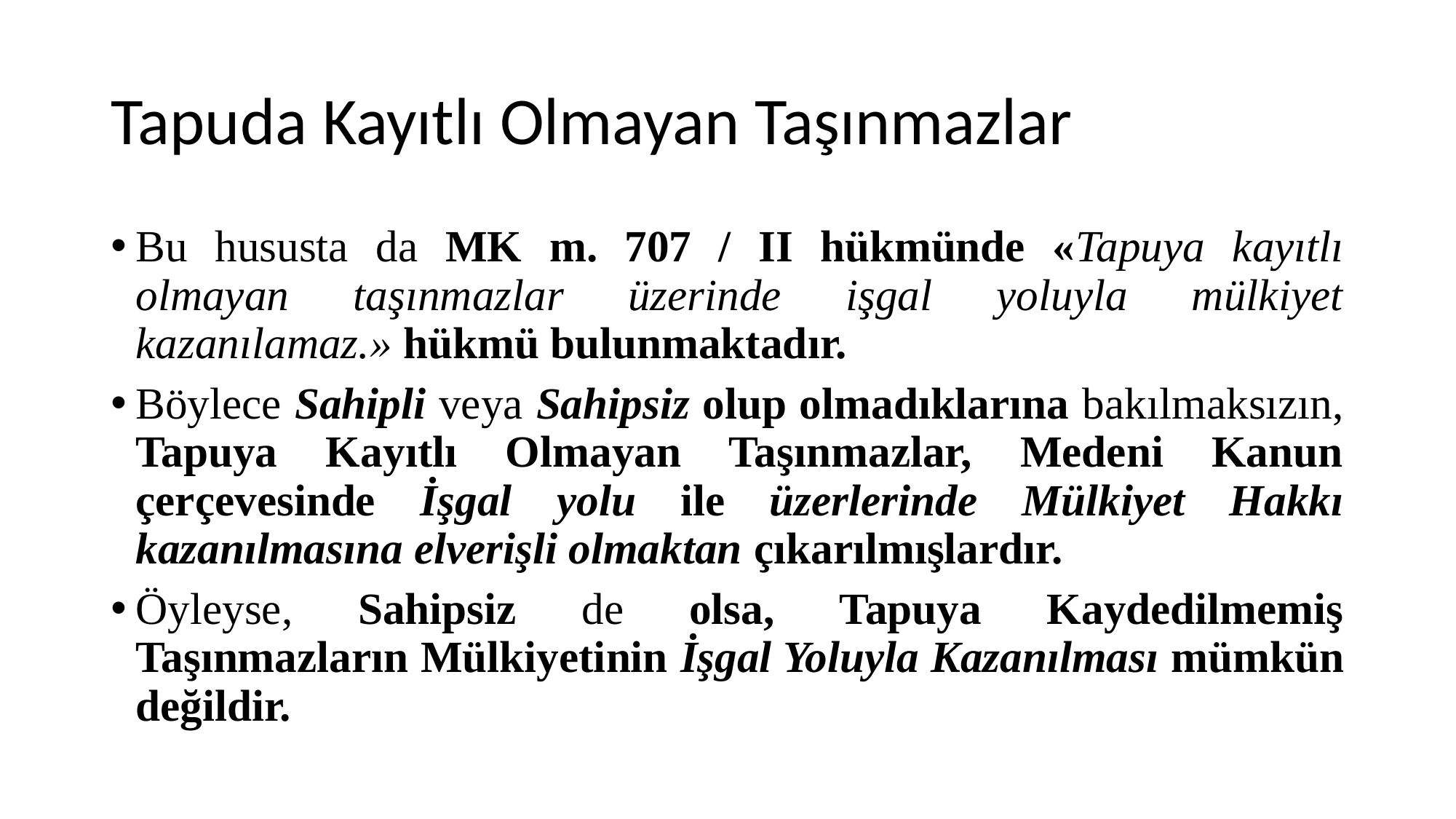

# Tapuda Kayıtlı Olmayan Taşınmazlar
Bu hususta da MK m. 707 / II hükmünde «Tapuya kayıtlı olmayan taşınmazlar üzerinde işgal yoluyla mülkiyet kazanılamaz.» hükmü bulunmaktadır.
Böylece Sahipli veya Sahipsiz olup olmadıklarına bakılmaksızın, Tapuya Kayıtlı Olmayan Taşınmazlar, Medeni Kanun çerçevesinde İşgal yolu ile üzerlerinde Mülkiyet Hakkı kazanılmasına elverişli olmaktan çıkarılmışlardır.
Öyleyse, Sahipsiz de olsa, Tapuya Kaydedilmemiş Taşınmazların Mülkiyetinin İşgal Yoluyla Kazanılması mümkün değildir.